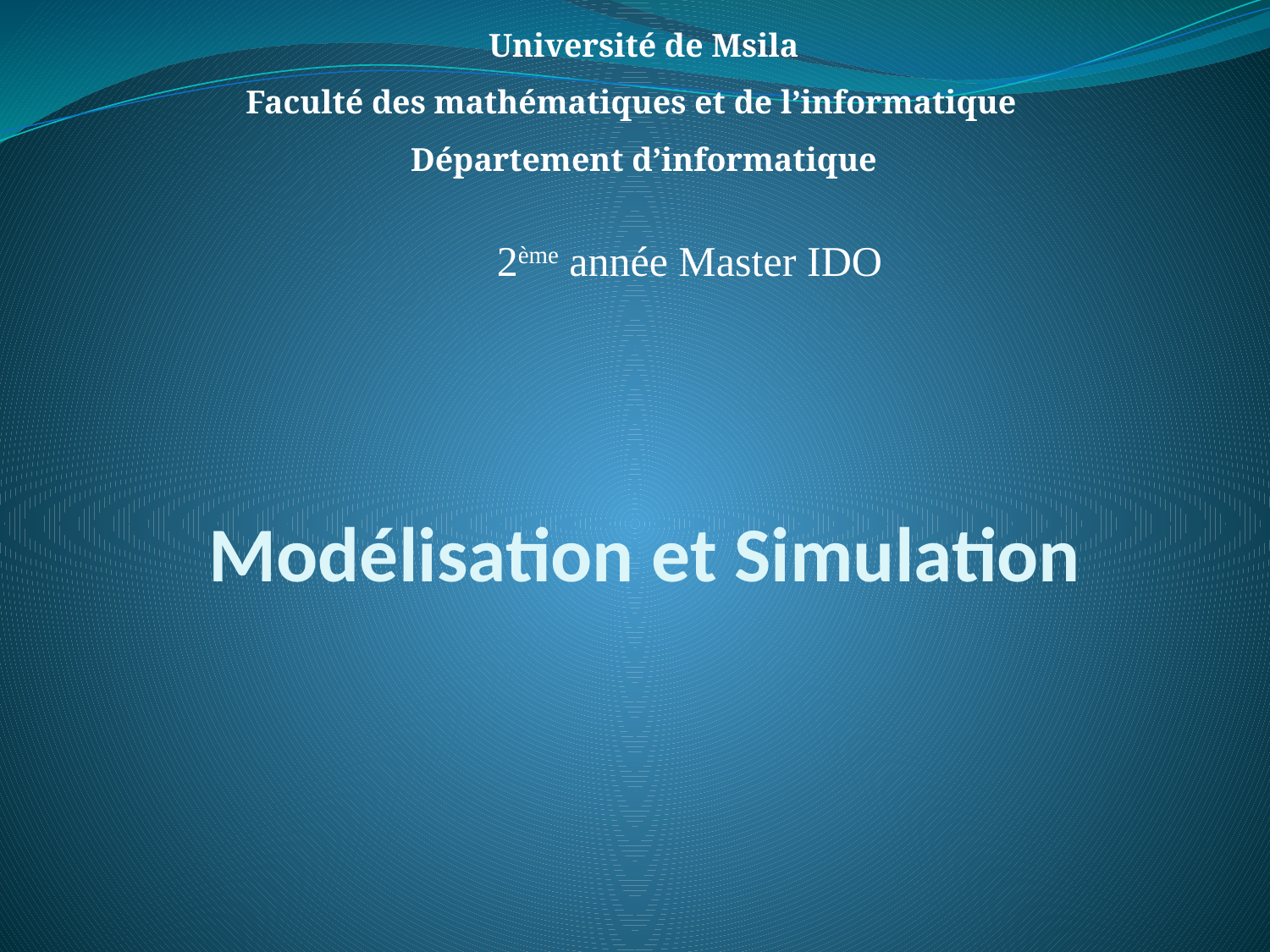

Université de Msila
Faculté des mathématiques et de l’informatique
Département d’informatique
2ème année Master IDO
Modélisation et Simulation